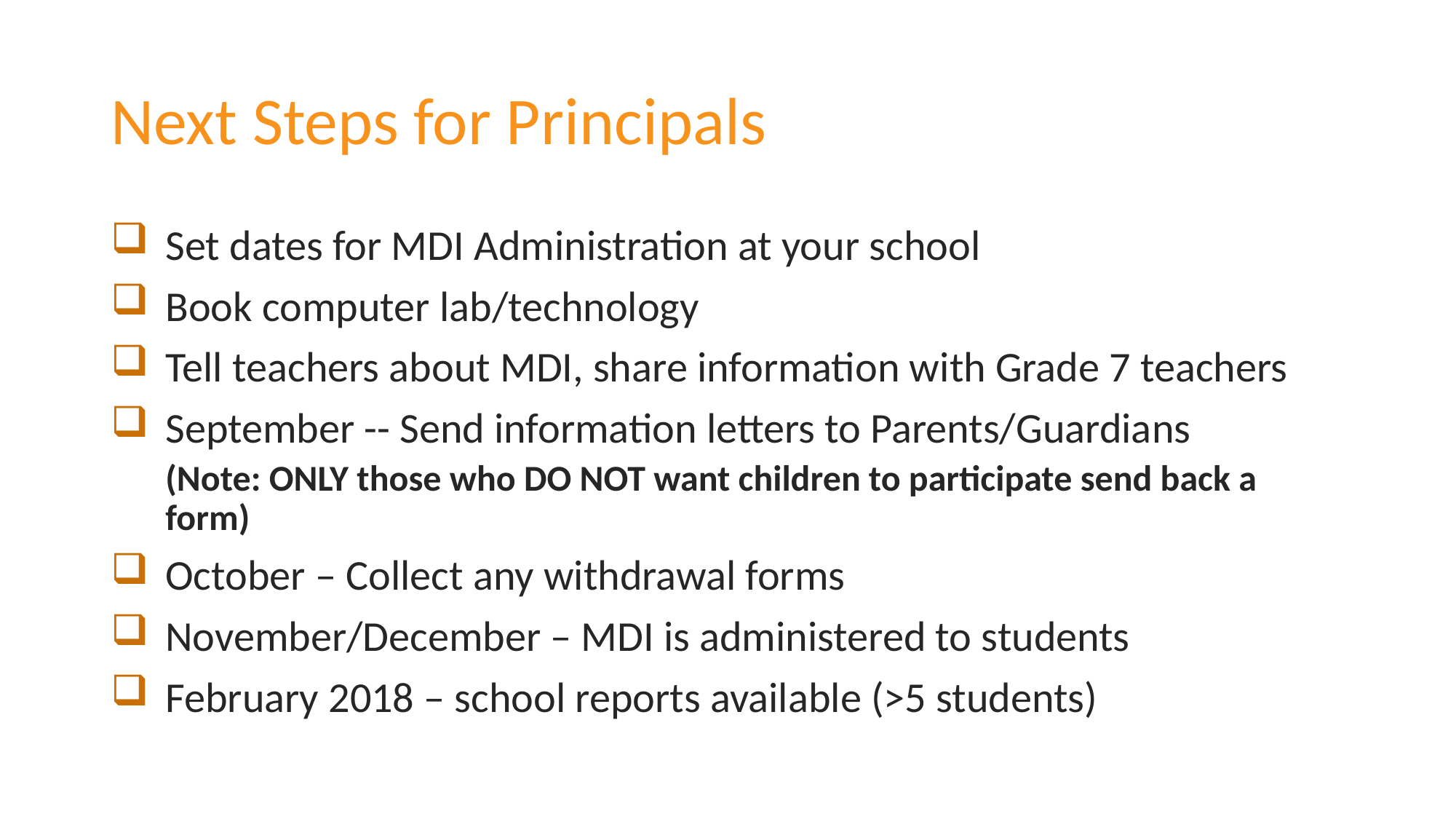

# Next Steps for Principals
Set dates for MDI Administration at your school
Book computer lab/technology
Tell teachers about MDI, share information with Grade 7 teachers
September -- Send information letters to Parents/Guardians
(Note: ONLY those who DO NOT want children to participate send back a form)
October – Collect any withdrawal forms
November/December – MDI is administered to students
February 2018 – school reports available (>5 students)